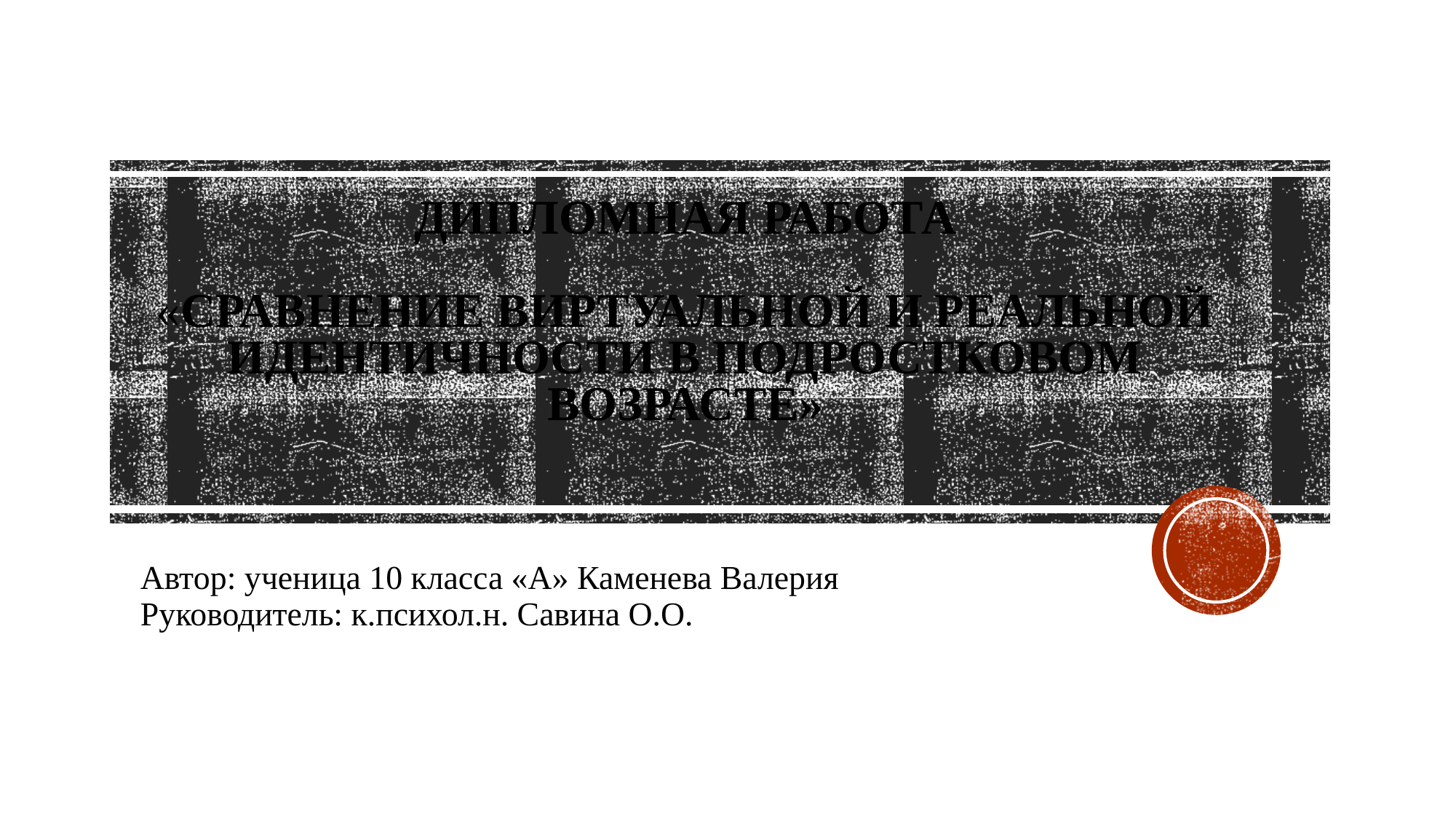

# Дипломная работа   «Сравнение виртуальной и реальной идентичности в подростковом возрасте»
Автор: ученица 10 класса «А» Каменева Валерия
Руководитель: к.психол.н. Савина О.О.